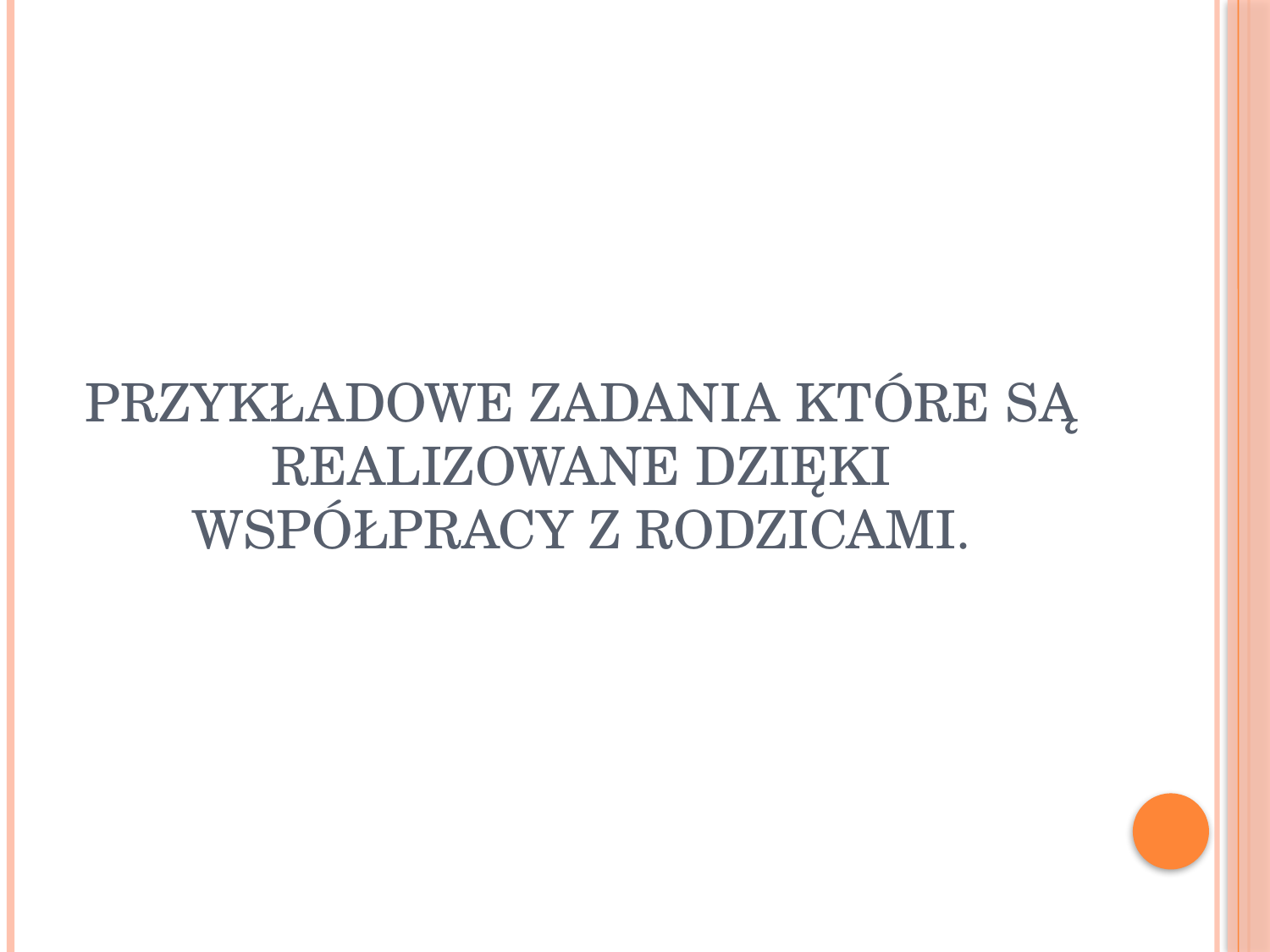

# PRZYKŁADOWE ZADANIA KTÓRE SĄ REALIZOWANE DZIĘKI WSPÓŁPRACY Z RODZICAMI.